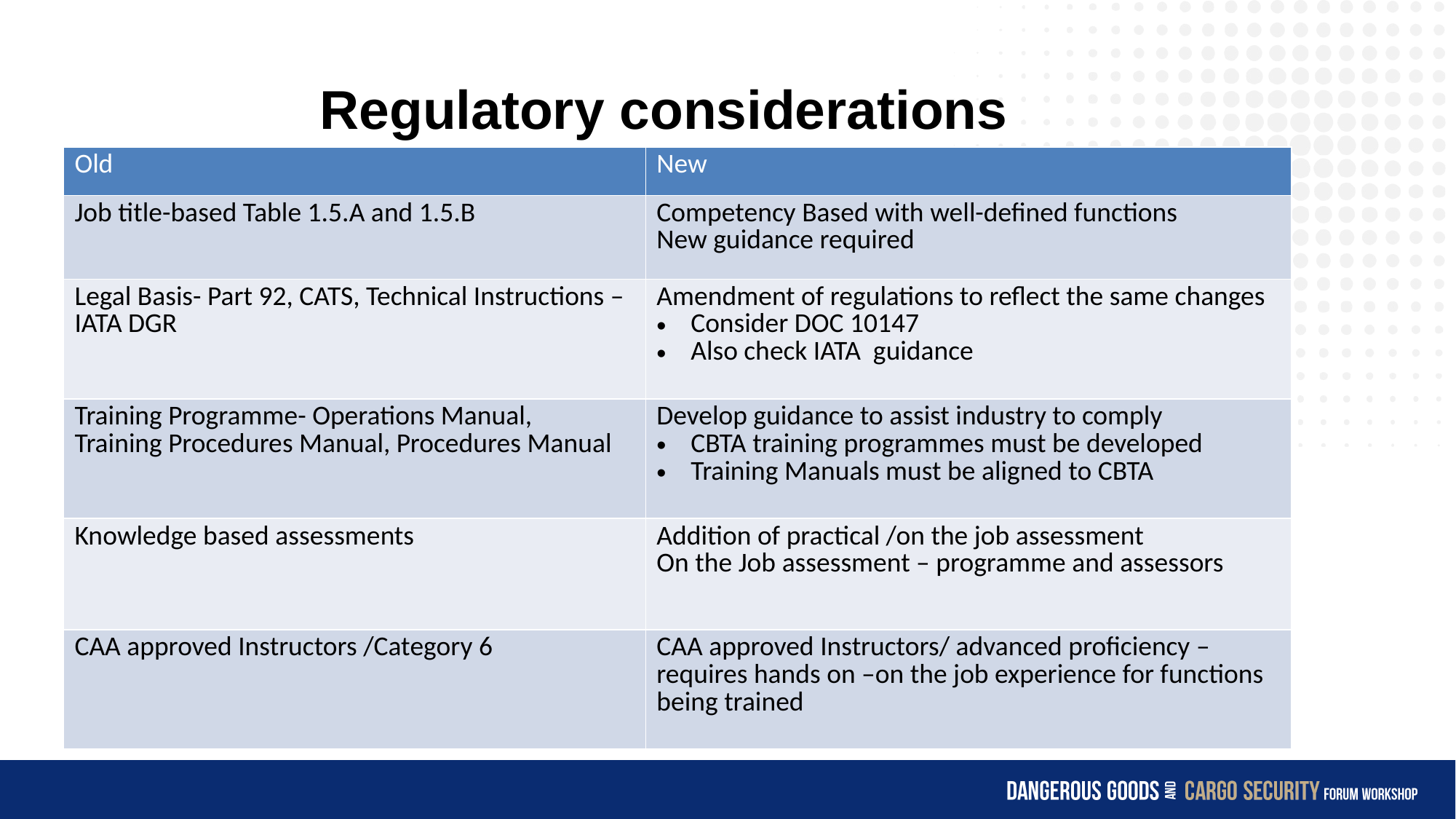

Regulatory considerations
| Old | New |
| --- | --- |
| Job title-based Table 1.5.A and 1.5.B | Competency Based with well-defined functions New guidance required |
| Legal Basis- Part 92, CATS, Technical Instructions –IATA DGR | Amendment of regulations to reflect the same changes Consider DOC 10147 Also check IATA guidance |
| Training Programme- Operations Manual, Training Procedures Manual, Procedures Manual | Develop guidance to assist industry to comply CBTA training programmes must be developed Training Manuals must be aligned to CBTA |
| Knowledge based assessments | Addition of practical /on the job assessment On the Job assessment – programme and assessors |
| CAA approved Instructors /Category 6 | CAA approved Instructors/ advanced proficiency – requires hands on –on the job experience for functions being trained |